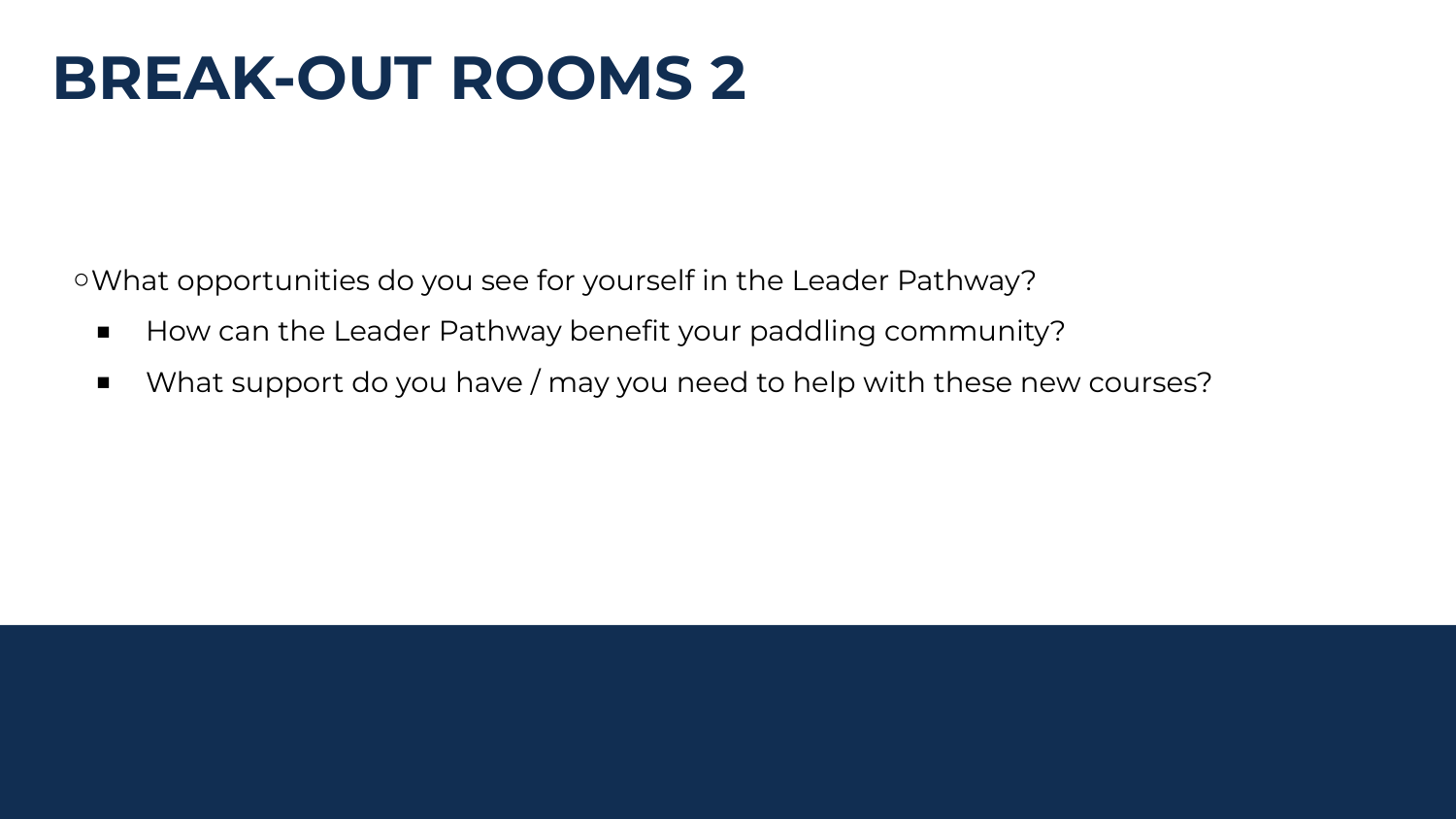

What opportunities do you see for yourself in the Leader Pathway?
How can the Leader Pathway benefit your paddling community?
What support do you have / may you need to help with these new courses?

BREAK-OUT ROOMS 2